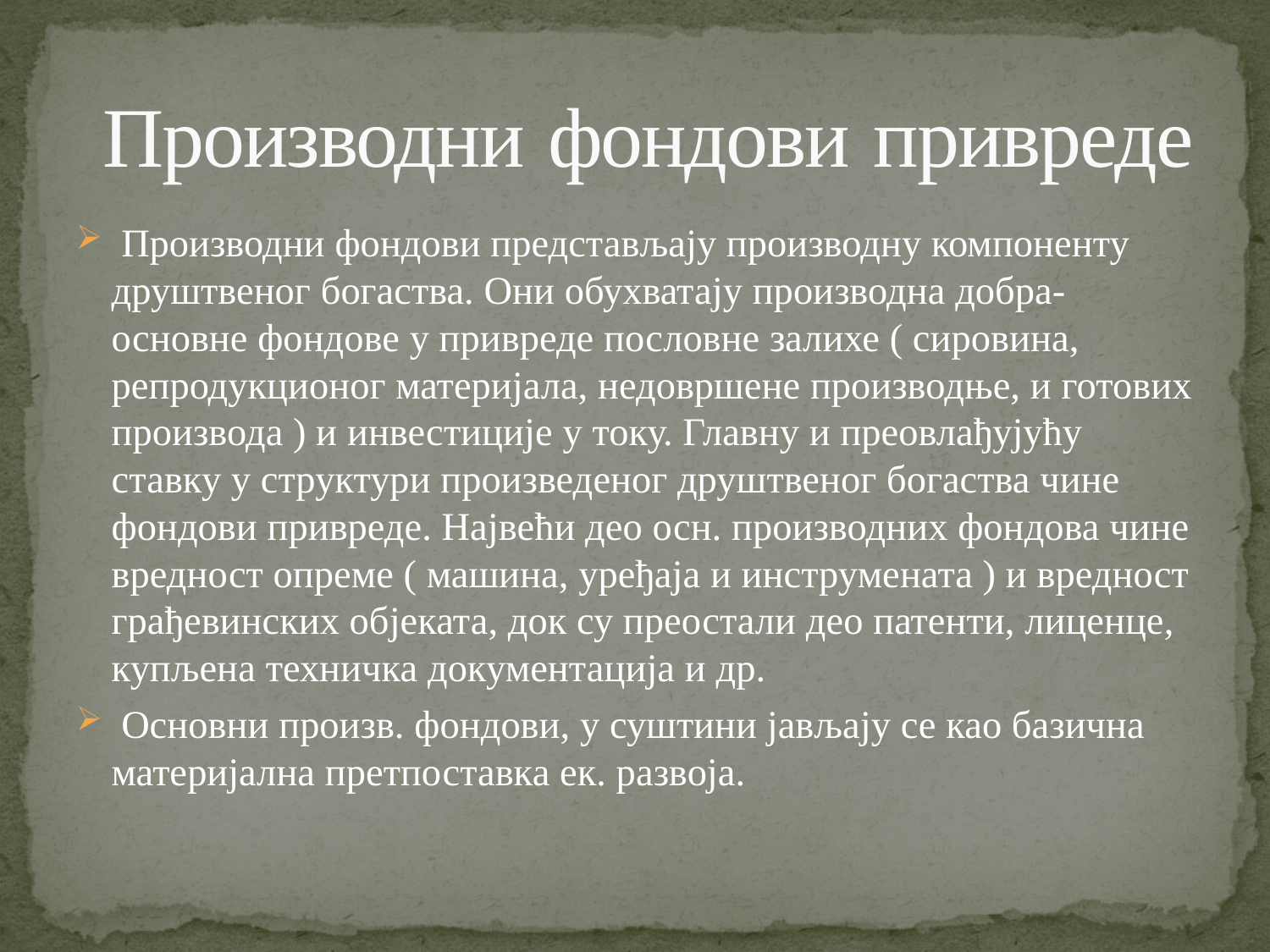

# Производни фондови привреде
 Производни фондови представљају производну компоненту друштвеног богаства. Они обухватају производна добра- основне фондове у привреде пословне залихе ( сировина, репродукционог материјала, недовршене производње, и готових производа ) и инвестиције у току. Главну и преовлађујућу ставку у структури произведеног друштвеног богаства чине фондови привреде. Највећи део осн. производних фондова чине вредност опреме ( машина, уређаја и инструмената ) и вредност грађевинских објеката, док су преостали део патенти, лиценце, купљена техничка документација и др.
 Основни произв. фондови, у суштини јављају се као базична материјална претпоставка ек. развоја.